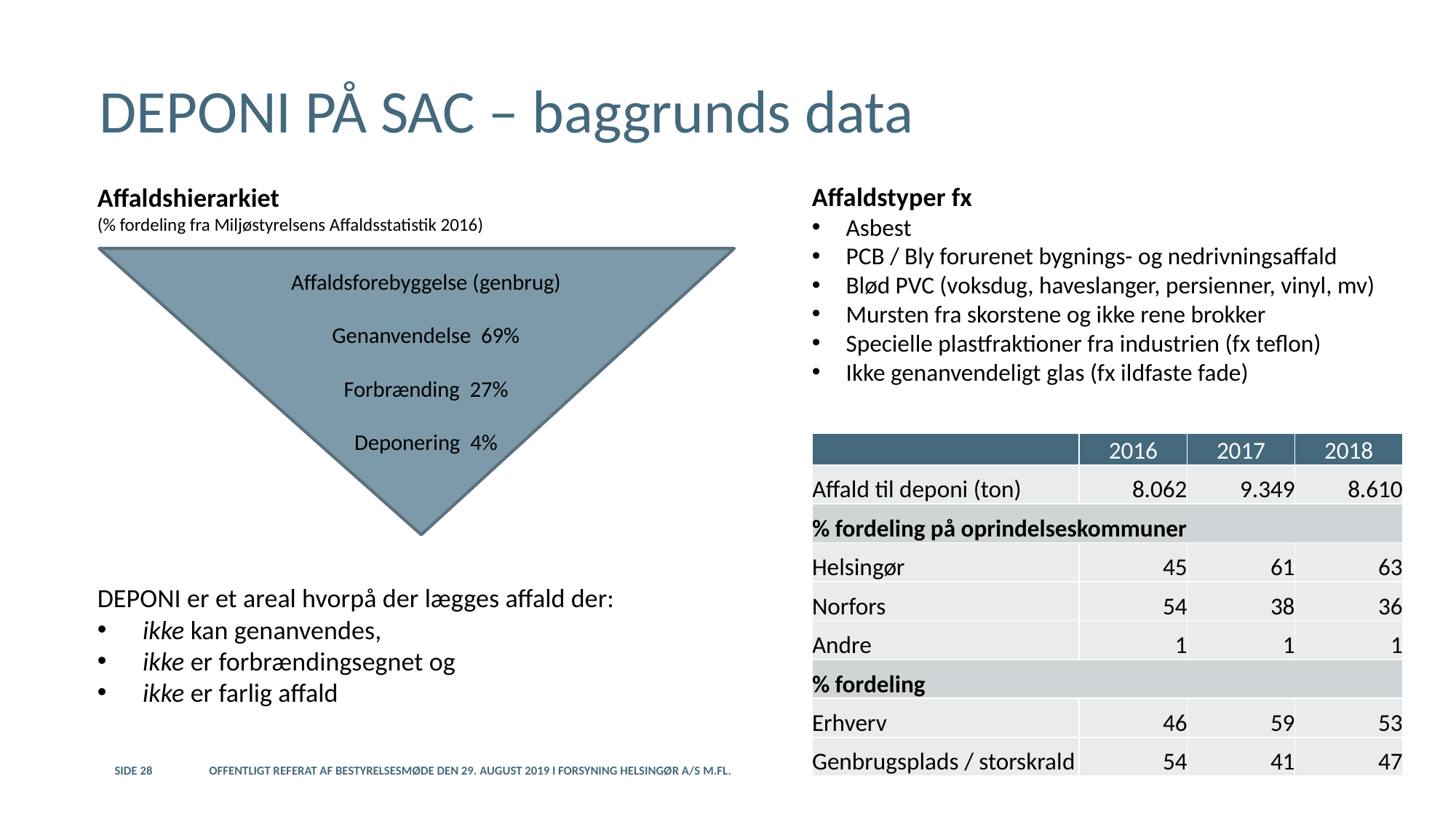

# DEPONI PÅ SAC – baggrunds data
Affaldstyper fx
Asbest
PCB / Bly forurenet bygnings- og nedrivningsaffald
Blød PVC (voksdug, haveslanger, persienner, vinyl, mv)
Mursten fra skorstene og ikke rene brokker
Specielle plastfraktioner fra industrien (fx teflon)
Ikke genanvendeligt glas (fx ildfaste fade)

Affaldshierarkiet
(% fordeling fra Miljøstyrelsens Affaldsstatistik 2016)

Affaldsforebyggelse (genbrug)

Genanvendelse  69%

Forbrænding  27%

Deponering  4%
|  | 2016 | 2017 | 2018 |
| --- | --- | --- | --- |
| Affald til deponi (ton) | 8.062 | 9.349 | 8.610 |
| % fordeling på oprindelseskommuner |  |  |  |
| Helsingør | 45 | 61 | 63 |
| Norfors | 54 | 38 | 36 |
| Andre | 1 | 1 | 1 |
| % fordeling |  |  |  |
| Erhverv | 46 | 59 | 53 |
| Genbrugsplads / storskrald | 54 | 41 | 47 |
DEPONI er et areal hvorpå der lægges affald der:
ikke kan genanvendes,
ikke er forbrændingsegnet og
ikke er farlig affald
24. april 2019
Side 28
Offentligt referat af bestyrelsesmøde den 29. august 2019 i Forsyning Helsingør A/S m.fl.